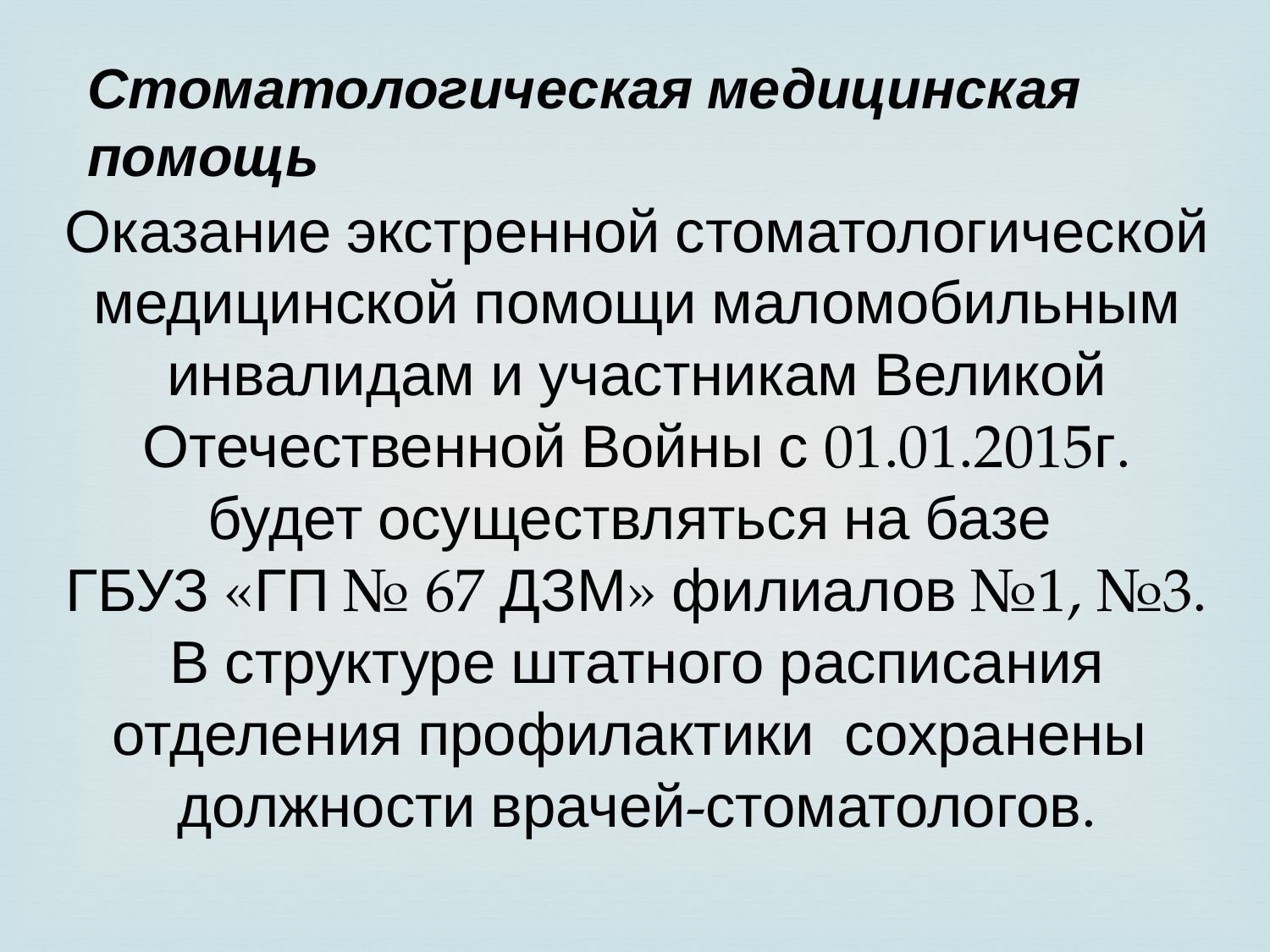

Стоматологическая медицинская помощь
Оказание экстренной стоматологической медицинской помощи маломобильным инвалидам и участникам Великой Отечественной Войны с 01.01.2015г. будет осуществляться на базе
ГБУЗ «ГП № 67 ДЗМ» филиалов №1, №3.
В структуре штатного расписания отделения профилактики  сохранены  должности врачей-стоматологов.